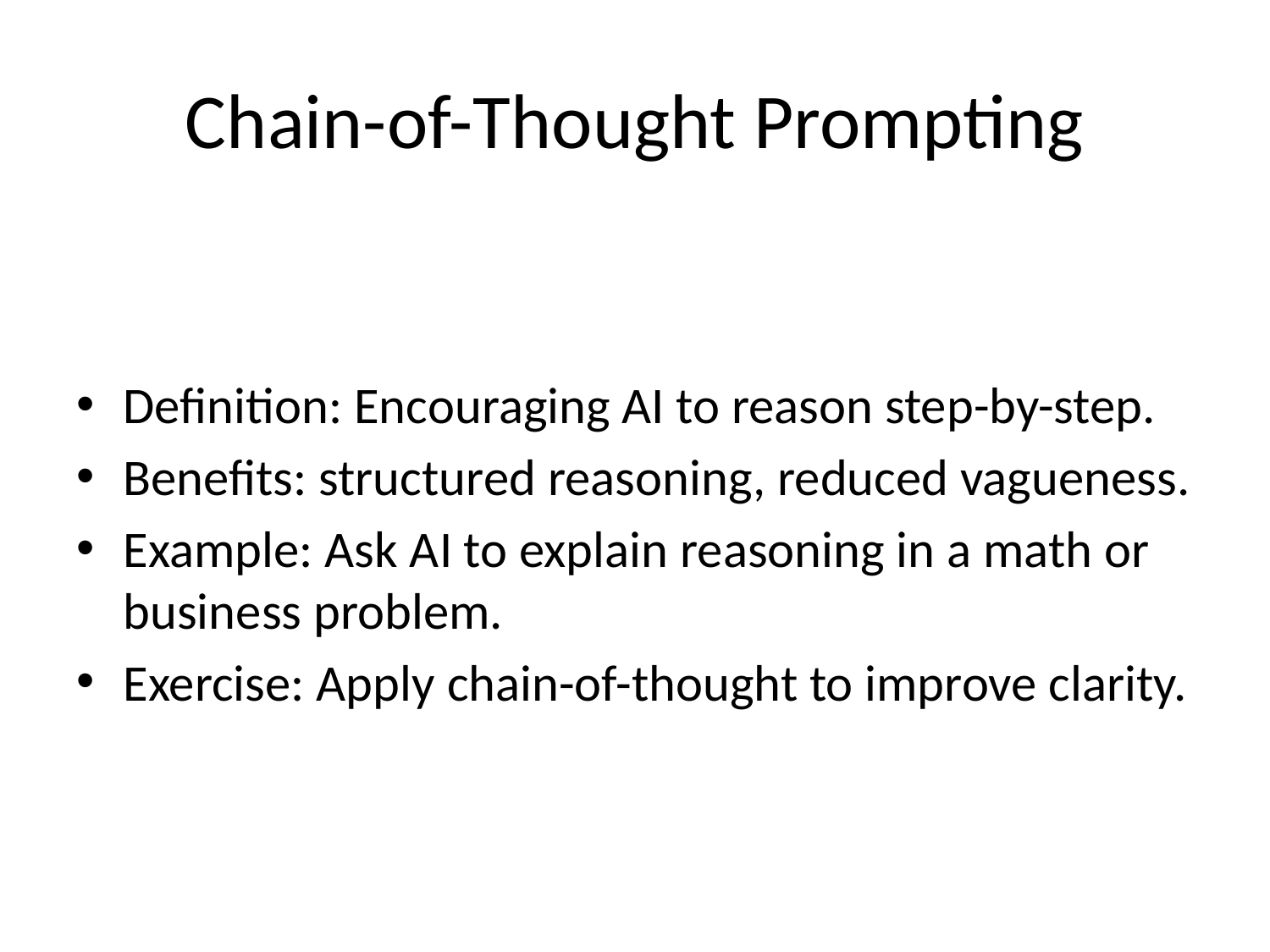

# Chain-of-Thought Prompting

Definition: Encouraging AI to reason step-by-step.
Benefits: structured reasoning, reduced vagueness.
Example: Ask AI to explain reasoning in a math or business problem.
Exercise: Apply chain-of-thought to improve clarity.